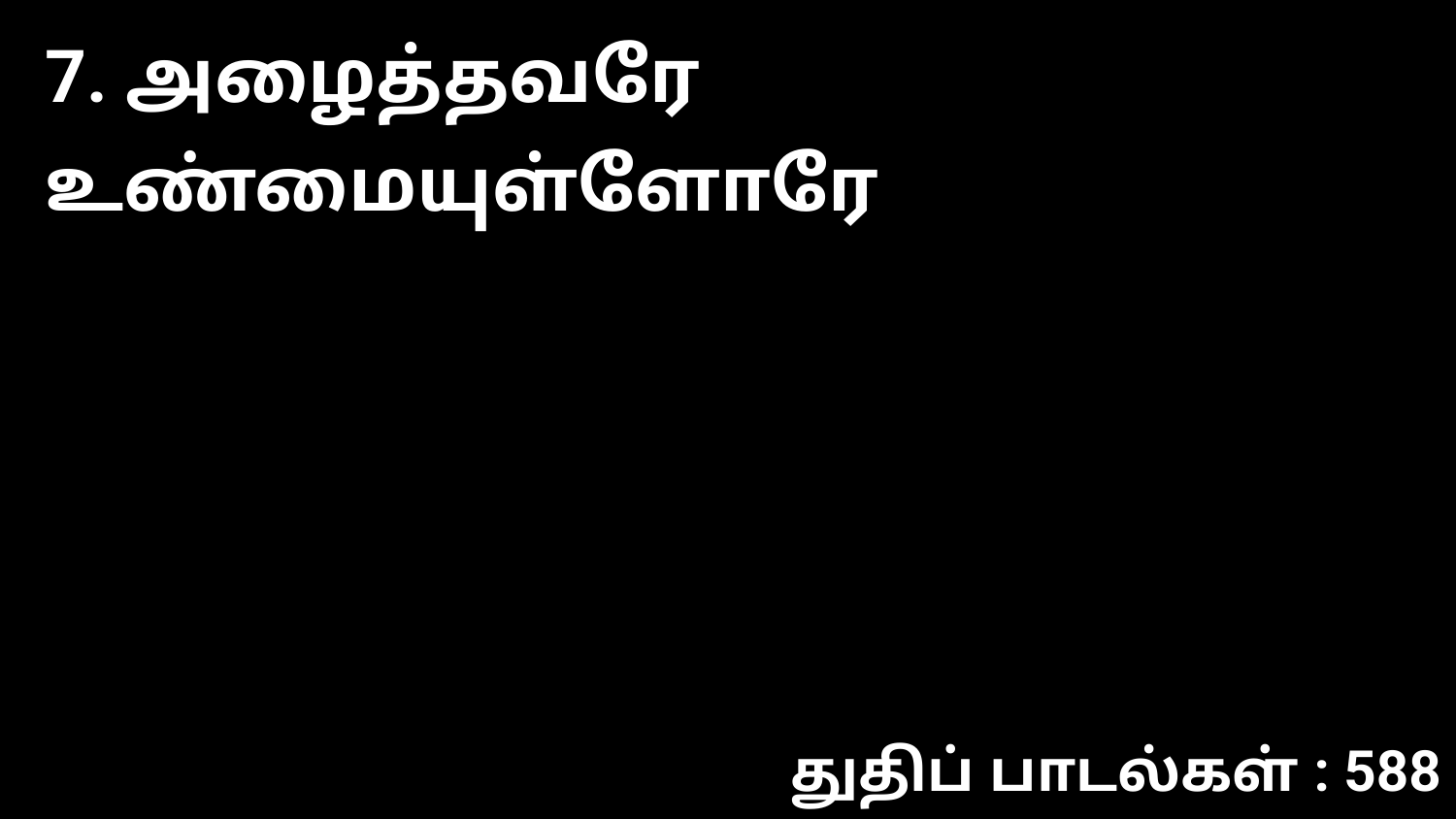

7. அழைத்தவரே உண்மையுள்ளோரே
துதிப் பாடல்கள் : 588